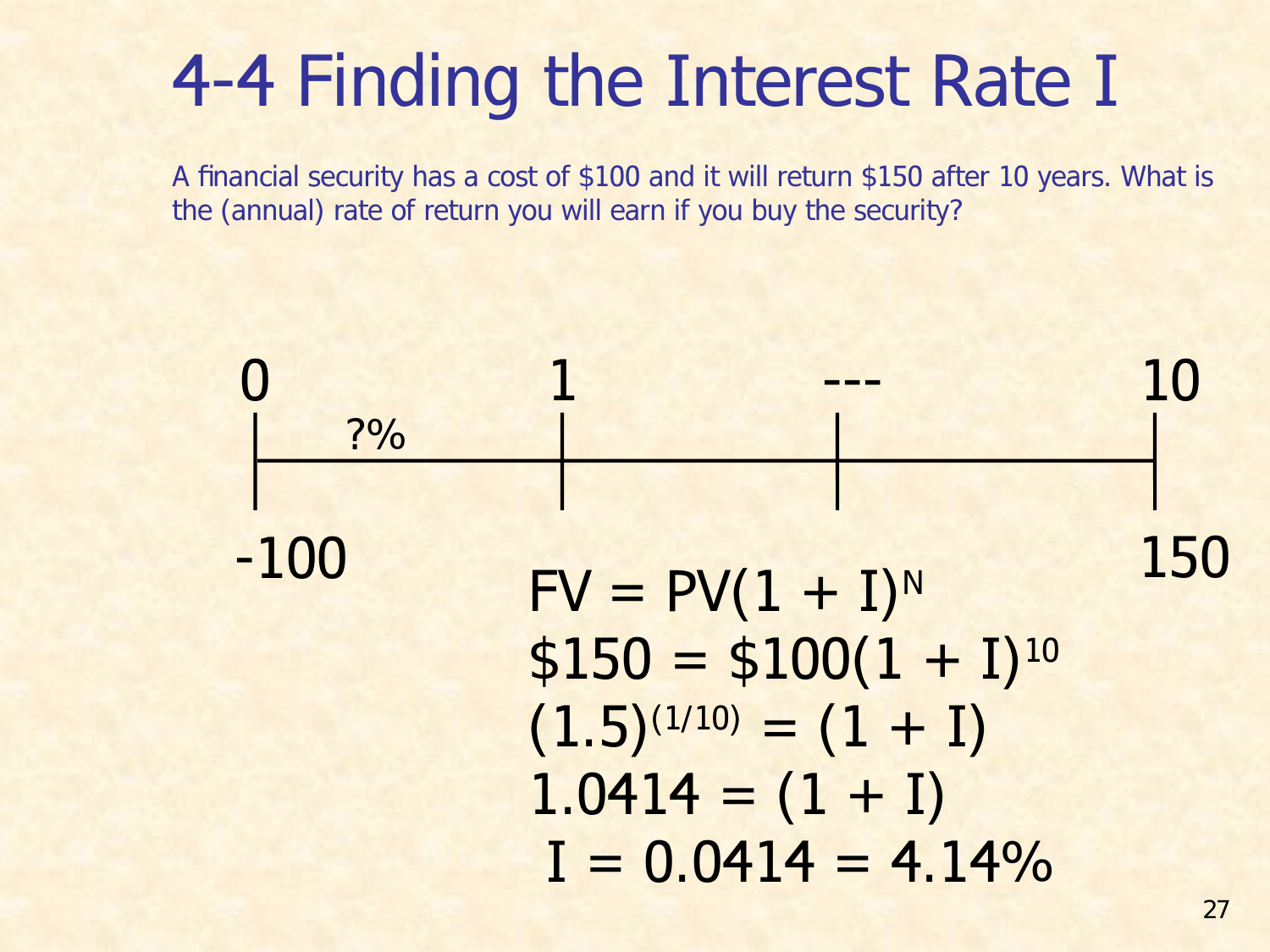

4-4 Finding the Interest Rate I
A financial security has a cost of $100 and it will return $150 after 10 years. What is the (annual) rate of return you will earn if you buy the security?
0
1
---
10
?%

150
-100
          FV	= PV(1 + I)N
          $150 = $100(1 + I)10
          (1.5)(1/10) = (1 + I)
          1.0414 = (1 + I)
           I = 0.0414 = 4.14%
27